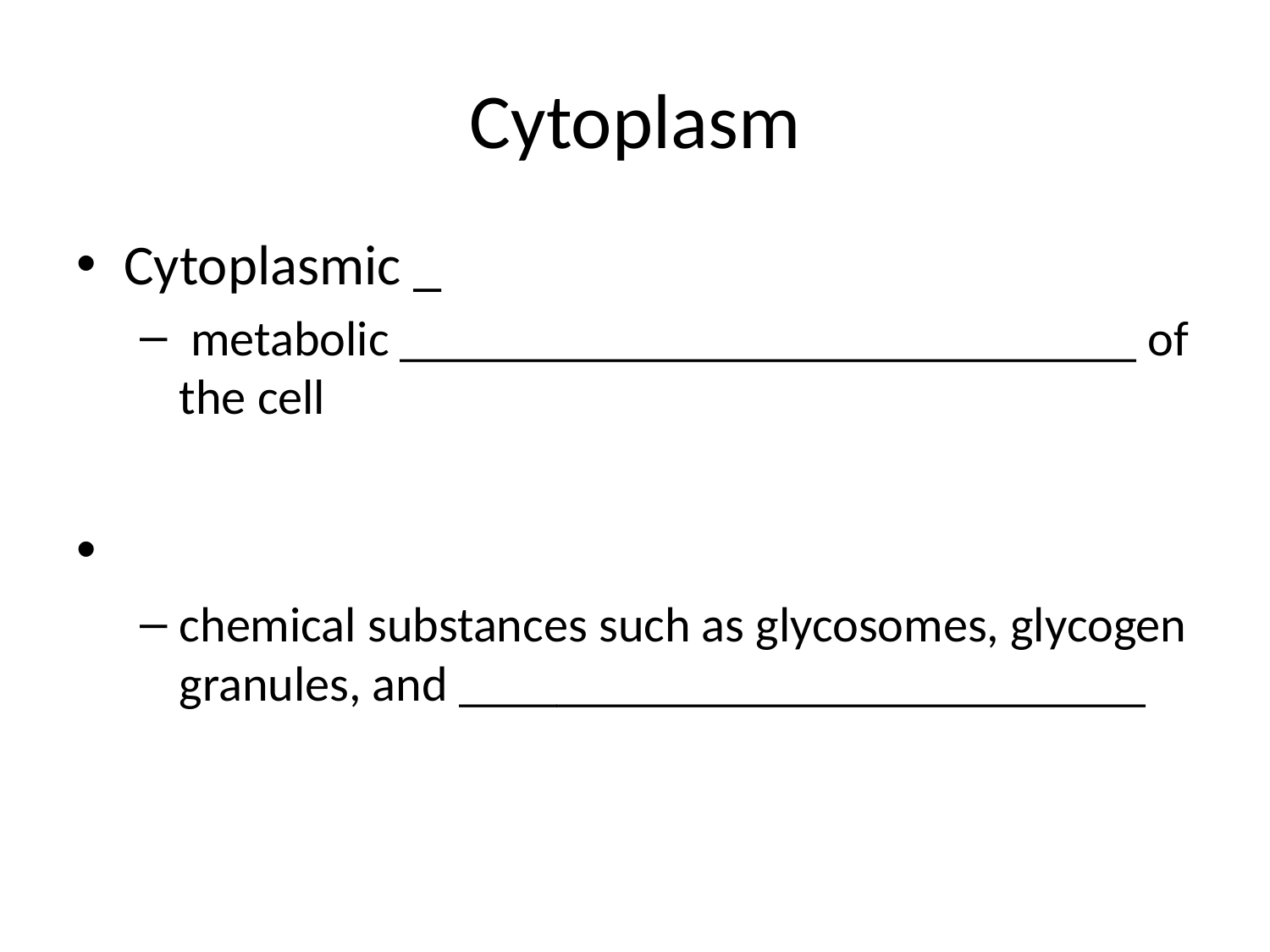

# Cytoplasm
Cytoplasmic _
 metabolic ______________________________ of the cell

chemical substances such as glycosomes, glycogen granules, and ____________________________